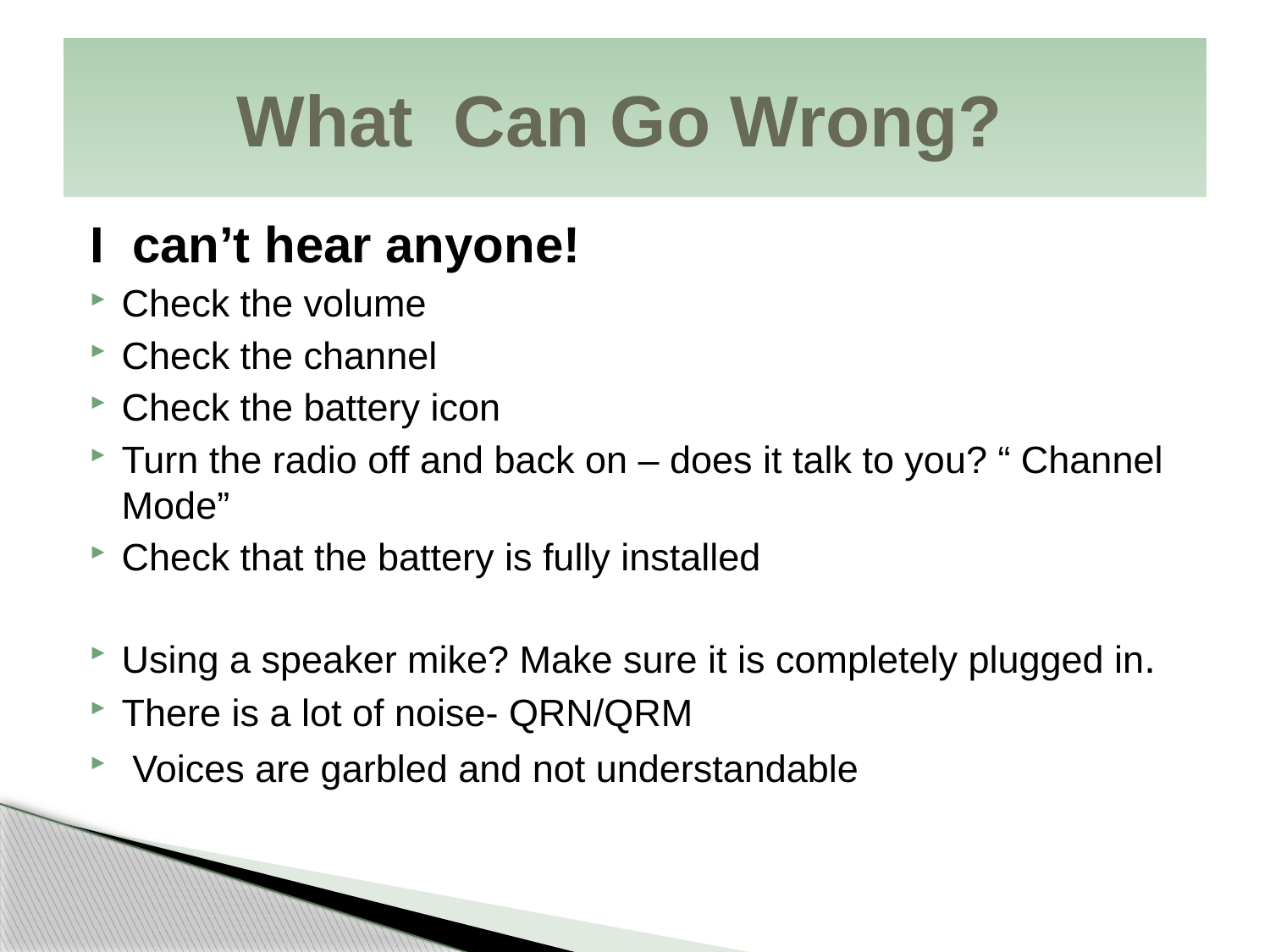

# What  Can Go Wrong?
I  can’t hear anyone!
Check the volume
Check the channel
Check the battery icon
Turn the radio off and back on – does it talk to you? “ Channel Mode”
Check that the battery is fully installed
Using a speaker mike? Make sure it is completely plugged in.
There is a lot of noise- QRN/QRM
 Voices are garbled and not understandable